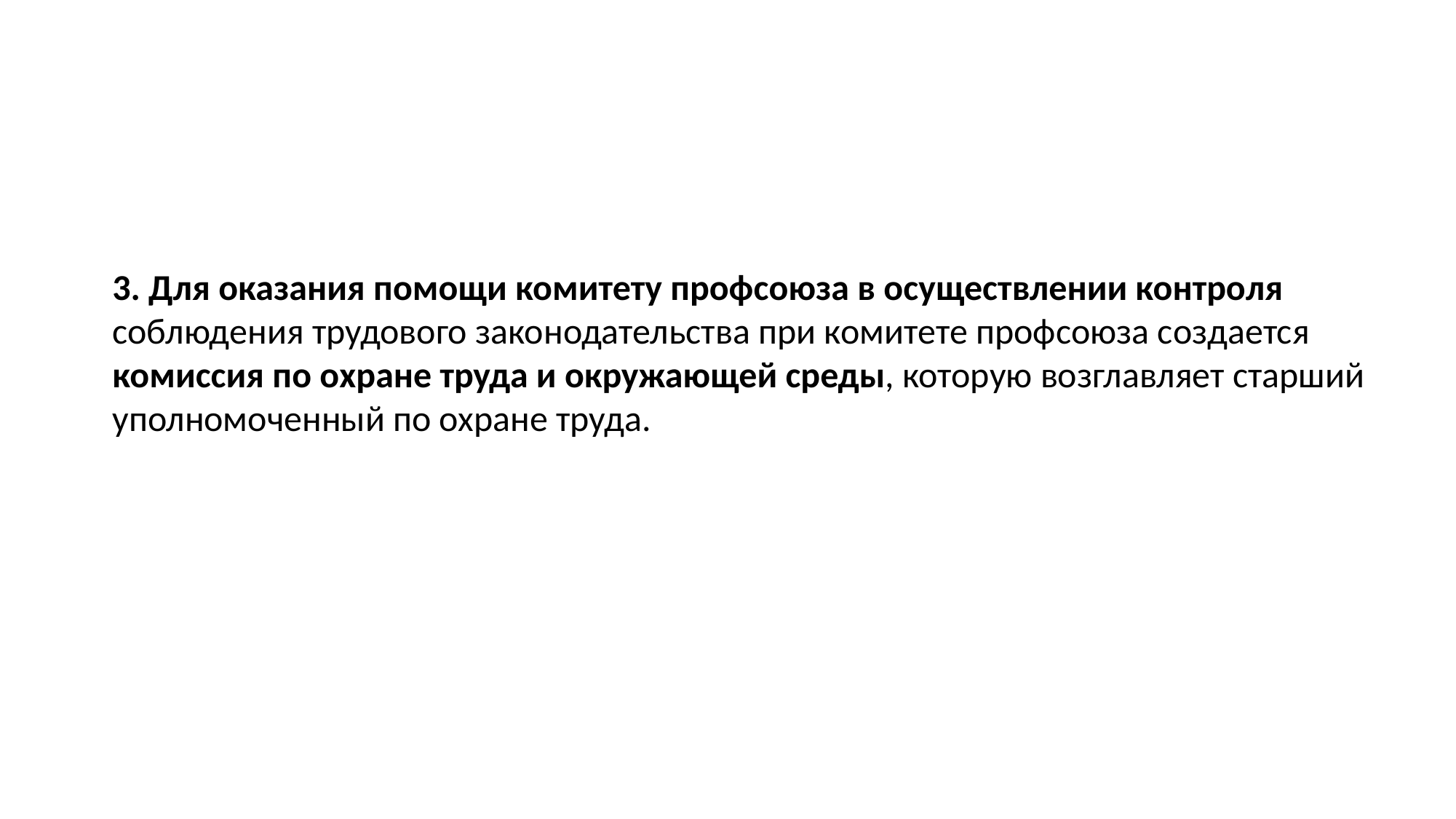

3. Для оказания помощи комитету профсоюза в осуществлении контроля соблюдения трудового законодательства при комитете профсоюза создается комиссия по охране труда и окружающей среды, которую возглавляет старший уполномоченный по охране труда.